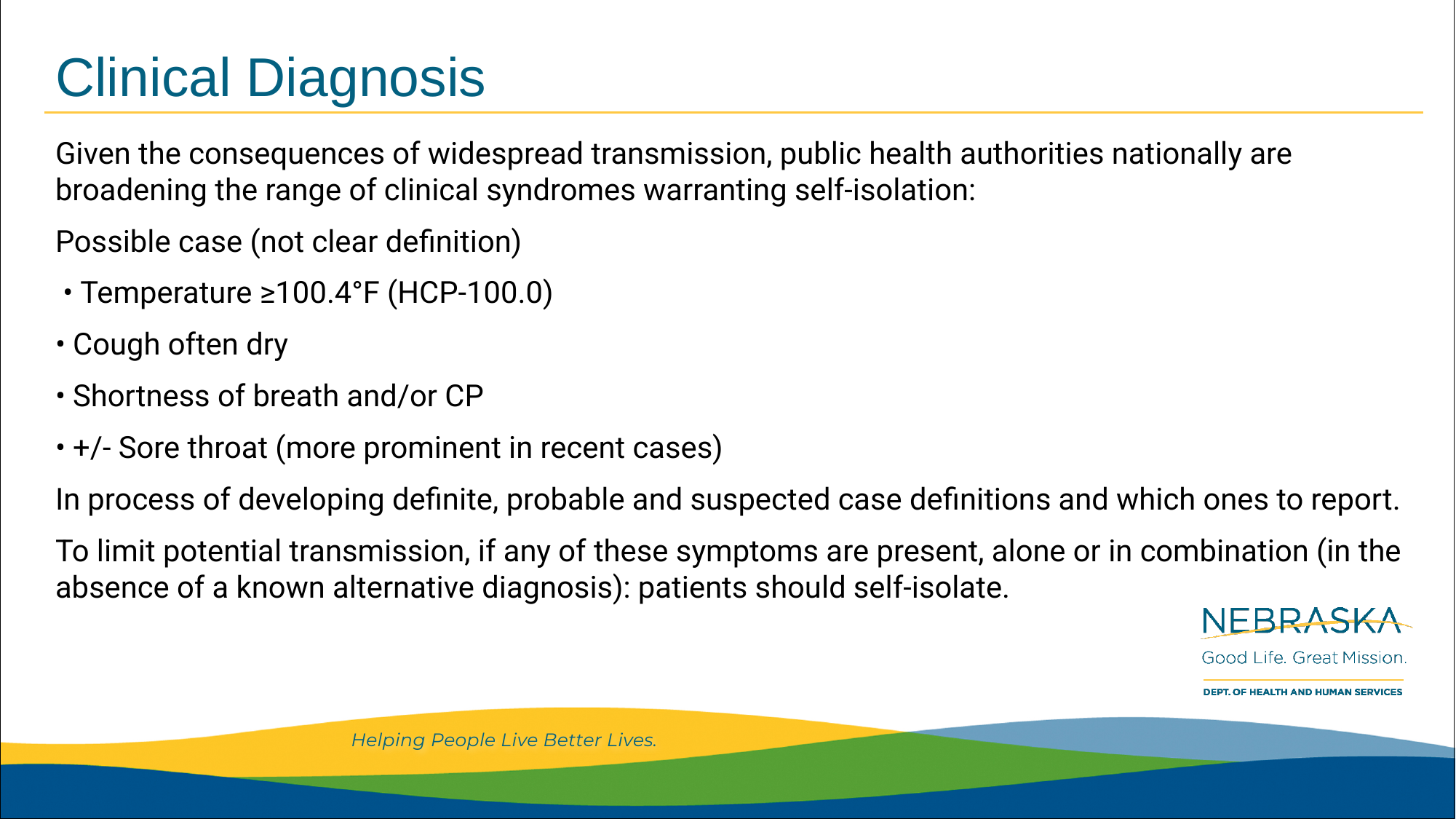

# Clinical Diagnosis
Given the consequences of widespread transmission, public health authorities nationally are broadening the range of clinical syndromes warranting self-isolation:
Possible case (not clear definition)
 • Temperature ≥100.4°F (HCP-100.0)
• Cough often dry
• Shortness of breath and/or CP
• +/- Sore throat (more prominent in recent cases)
In process of developing definite, probable and suspected case definitions and which ones to report.
To limit potential transmission, if any of these symptoms are present, alone or in combination (in the absence of a known alternative diagnosis): patients should self-isolate.